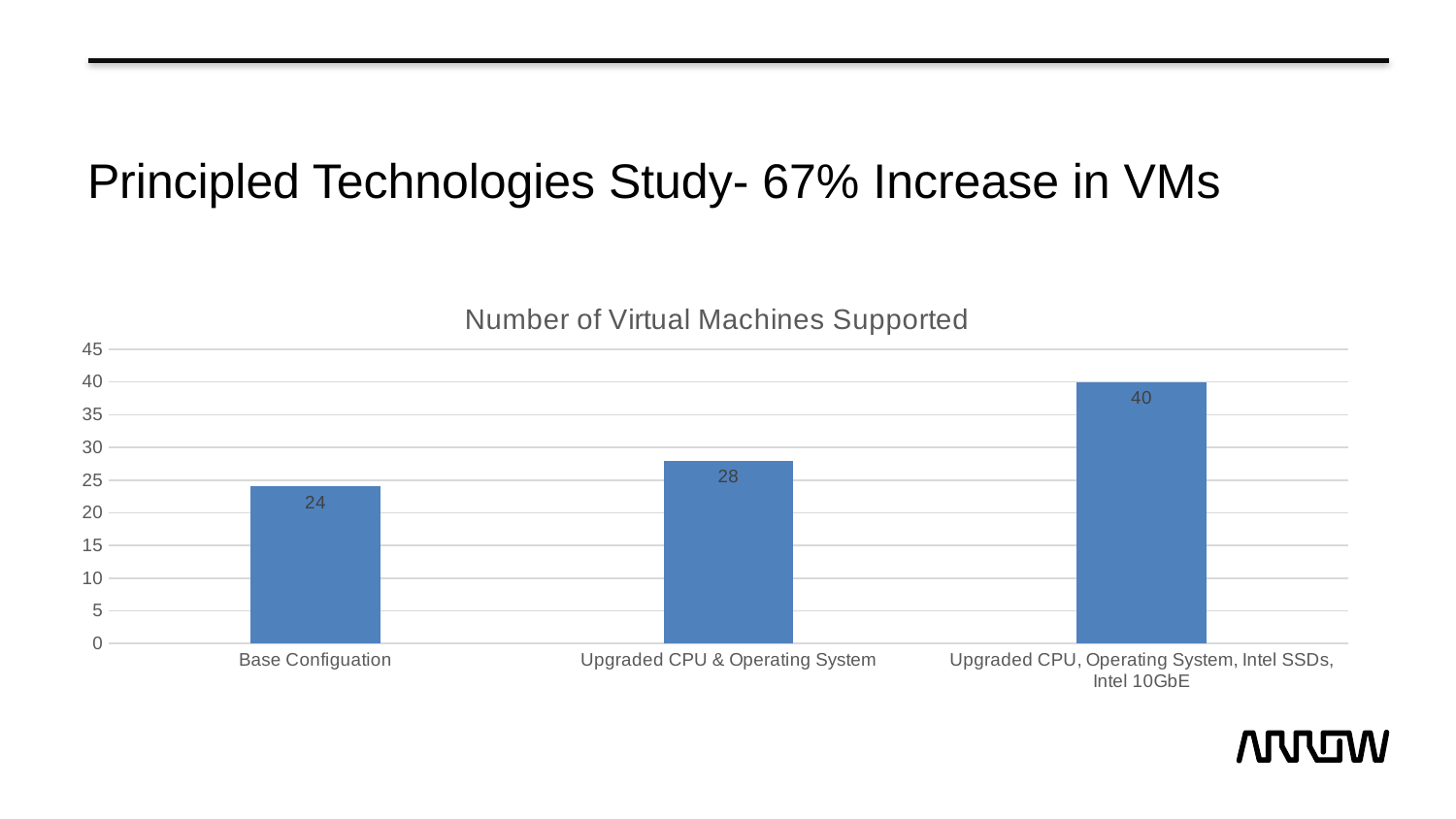

# Principled Technologies Study- 67% Increase in VMs

### Chart: Number of Virtual Machines Supported

| Category | Series 1 |
|---|---|
| Base Configuation | 24.0 |
| Upgraded CPU & Operating System | 28.0 |
| Upgraded CPU, Operating System, Intel SSDs, Intel 10GbE | 40.0 |